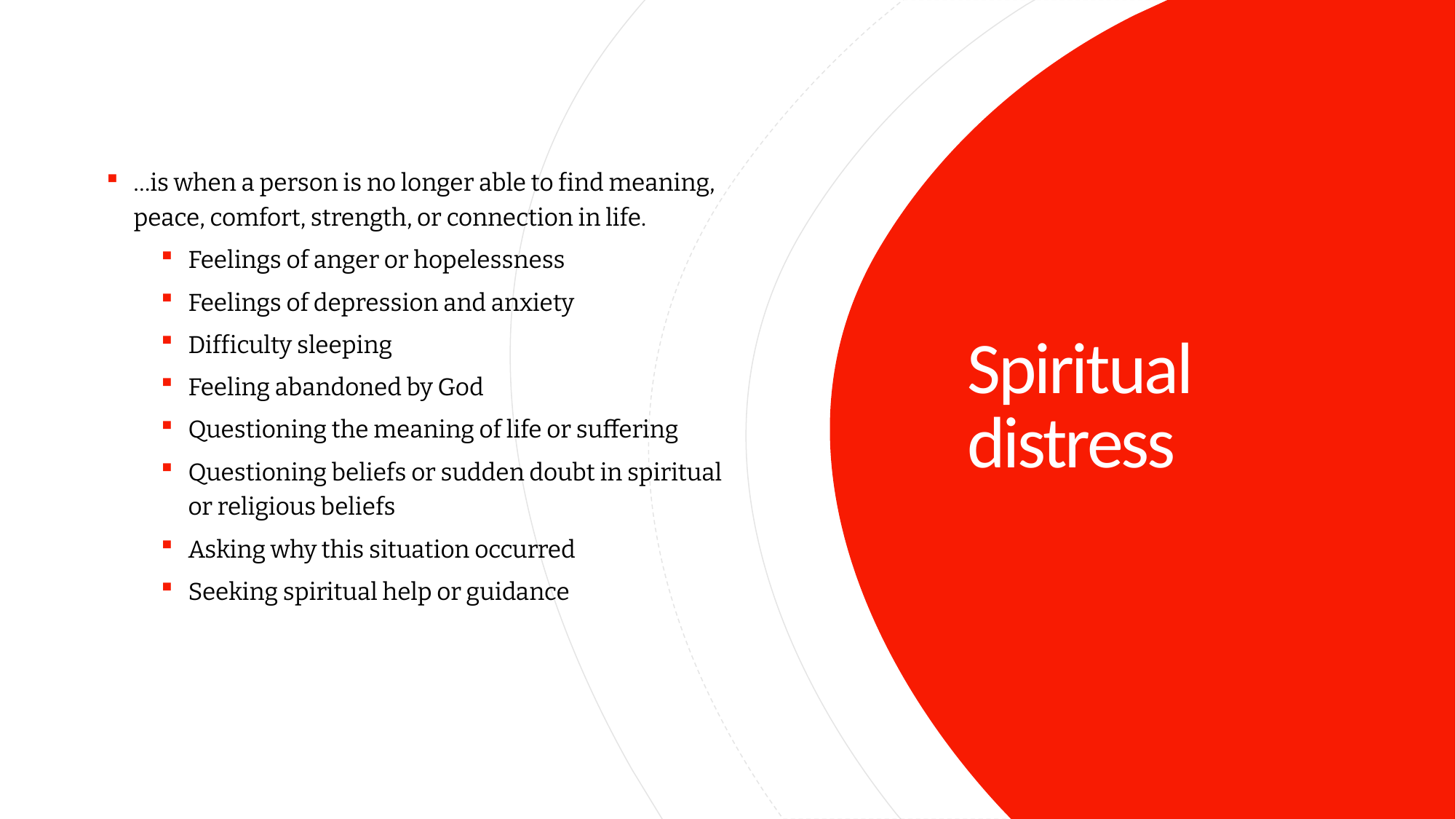

…is when a person is no longer able to find meaning, peace, comfort, strength, or connection in life.
Feelings of anger or hopelessness
Feelings of depression and anxiety
Difficulty sleeping
Feeling abandoned by God
Questioning the meaning of life or suffering
Questioning beliefs or sudden doubt in spiritual or religious beliefs
Asking why this situation occurred
Seeking spiritual help or guidance

# Spiritual distress